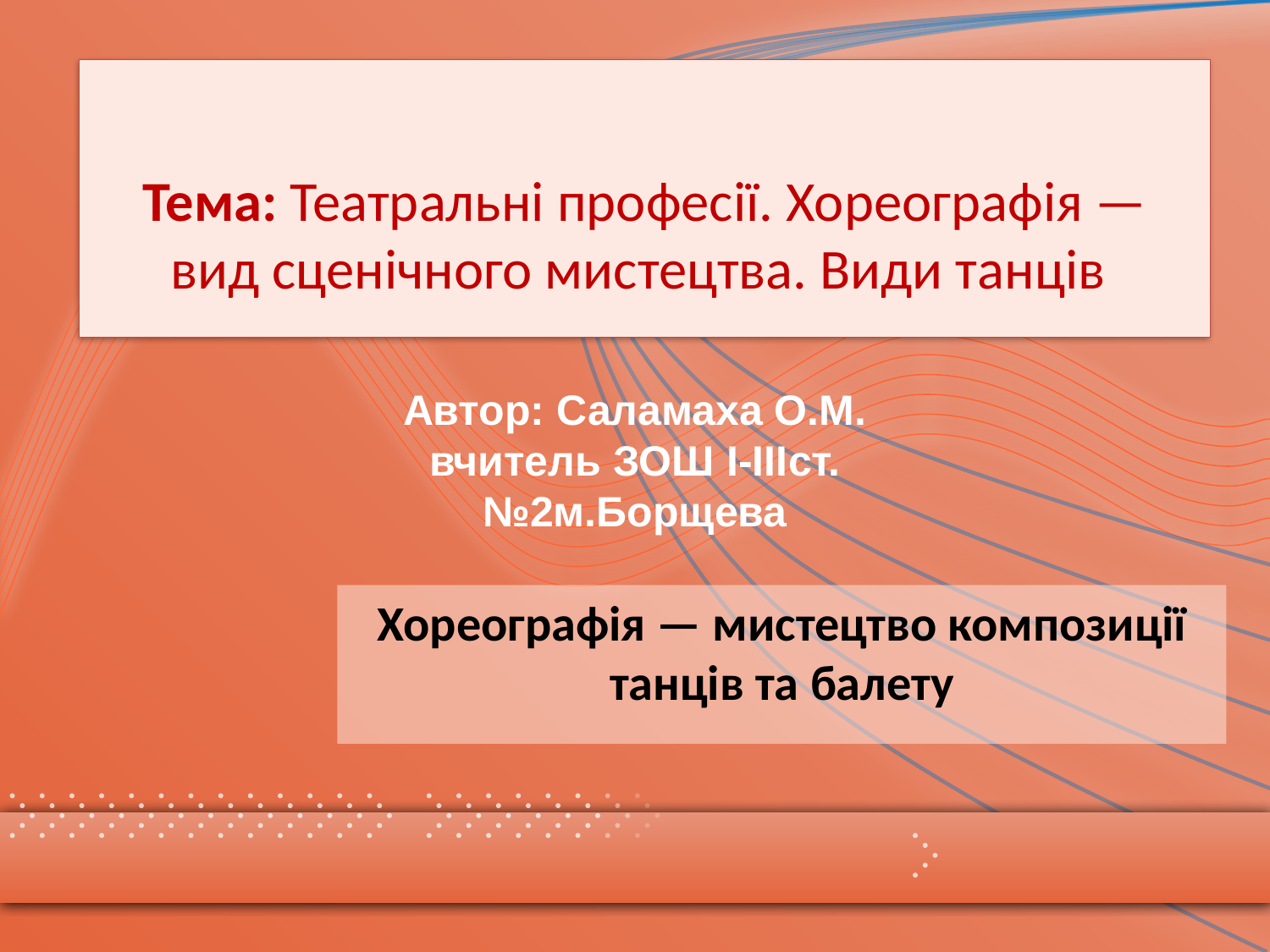

# Тема: Театральні професії. Хореографія — вид сценічного мистецтва. Види танців

Автор: Саламаха О.М.
вчитель ЗОШ I-IIIст. №2м.Борщева
Хореографія — мистецтво композиції танців та балету